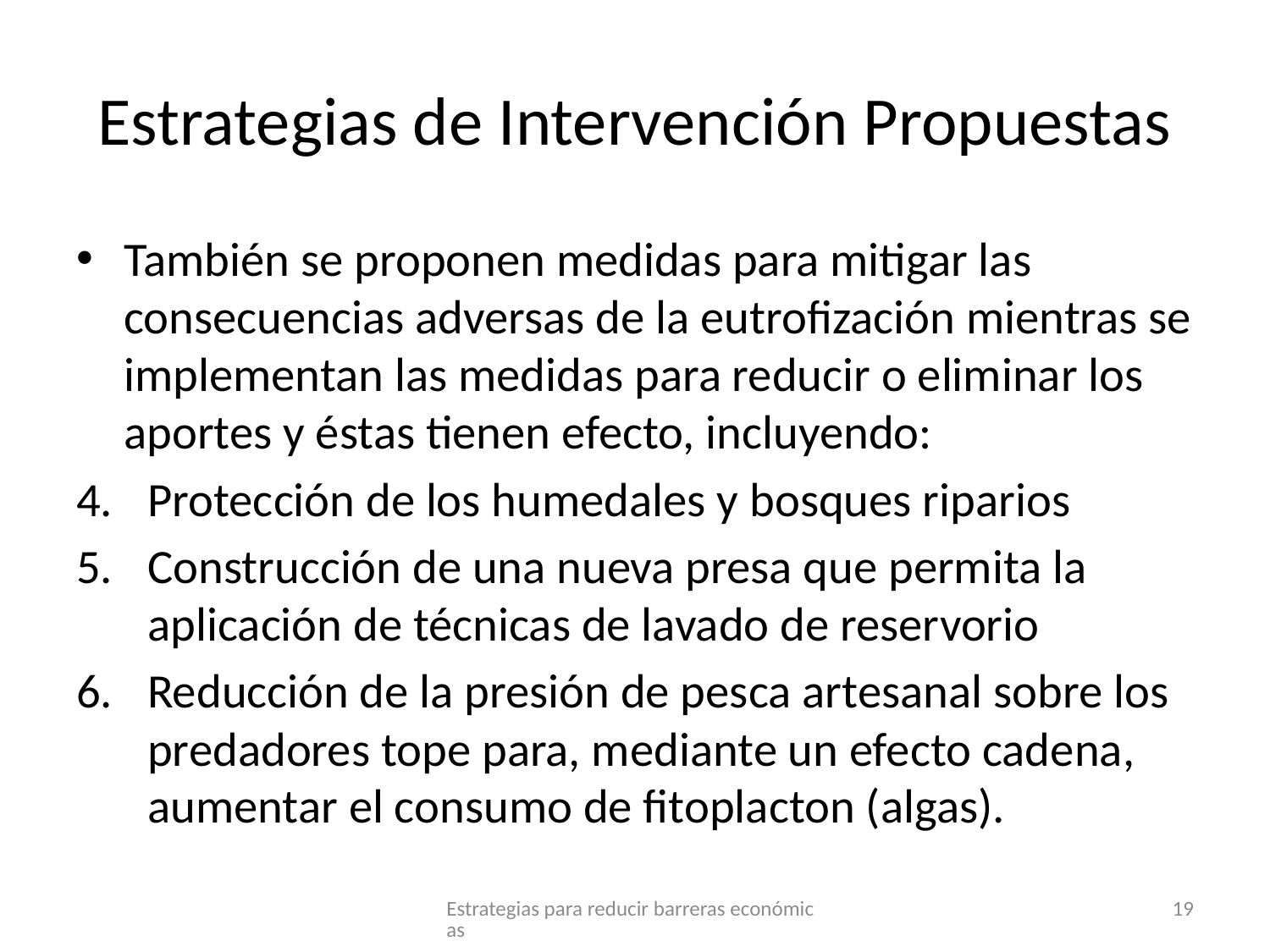

# Estrategias de Intervención Propuestas
También se proponen medidas para mitigar las consecuencias adversas de la eutrofización mientras se implementan las medidas para reducir o eliminar los aportes y éstas tienen efecto, incluyendo:
Protección de los humedales y bosques riparios
Construcción de una nueva presa que permita la aplicación de técnicas de lavado de reservorio
Reducción de la presión de pesca artesanal sobre los predadores tope para, mediante un efecto cadena, aumentar el consumo de fitoplacton (algas).
Estrategias para reducir barreras económicas
19